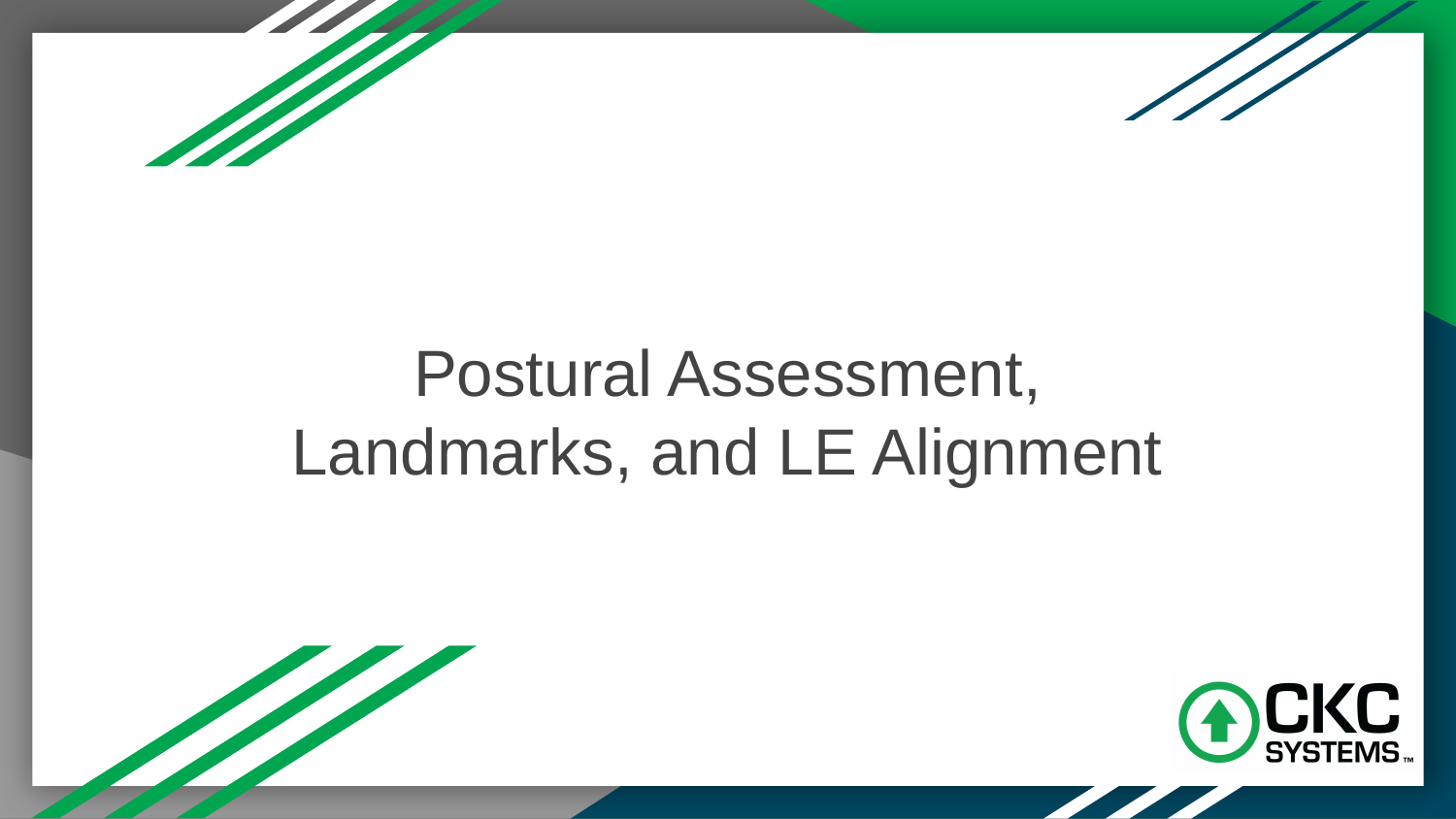

# Postural Assessment, Landmarks, and LE Alignment